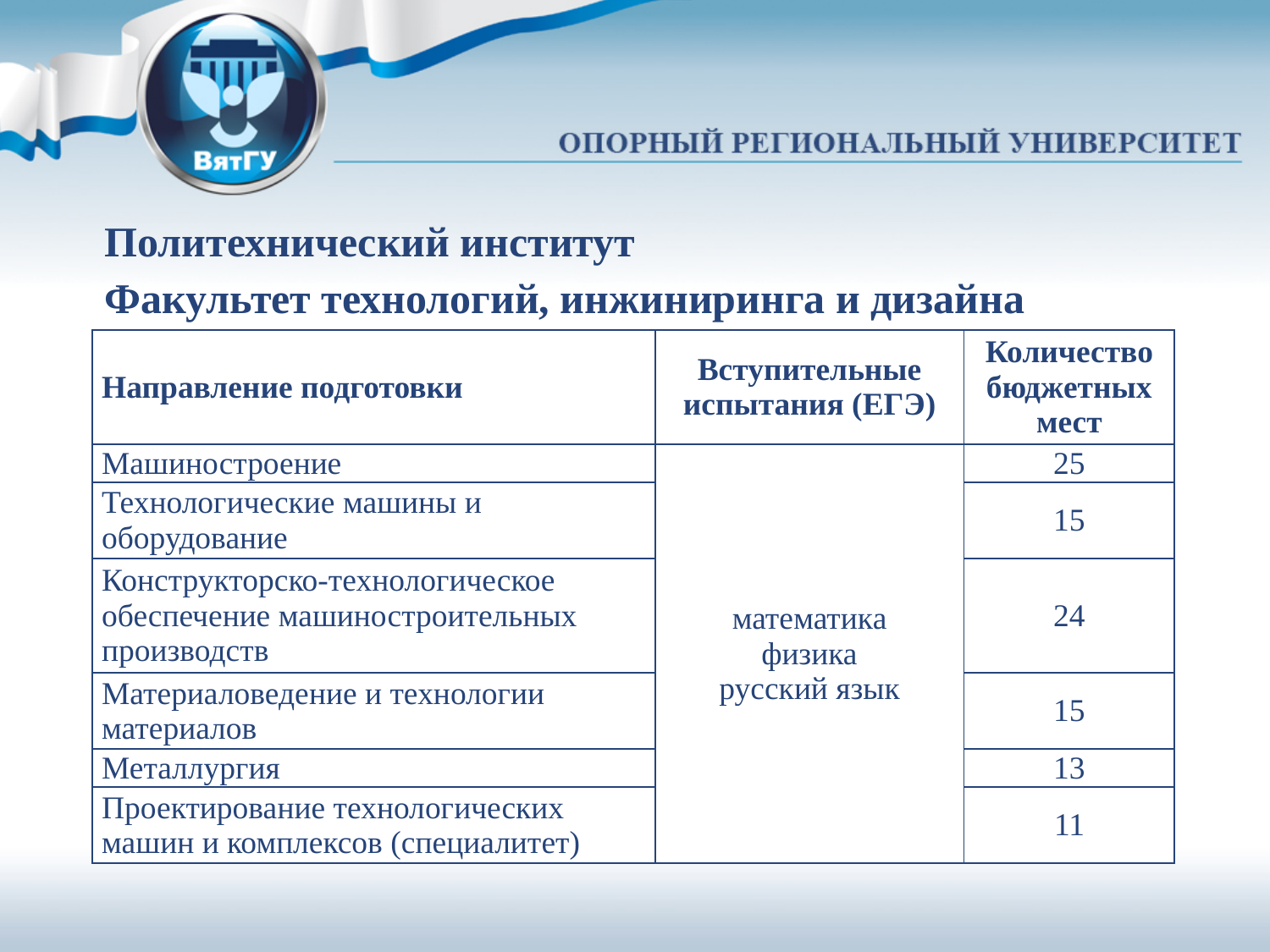

Политехнический институт
Факультет технологий, инжиниринга и дизайна
| Направление подготовки | Вступительные испытания (ЕГЭ) | Количество бюджетных мест |
| --- | --- | --- |
| Машиностроение | математика физика русский язык | 25 |
| Технологические машины и оборудование |  | 15 |
| Конструкторско-технологическое обеспечение машиностроительных производств |  | 24 |
| Материаловедение и технологии материалов |  | 15 |
| Металлургия |  | 13 |
| Проектирование технологических машин и комплексов (специалитет) |  | 11 |